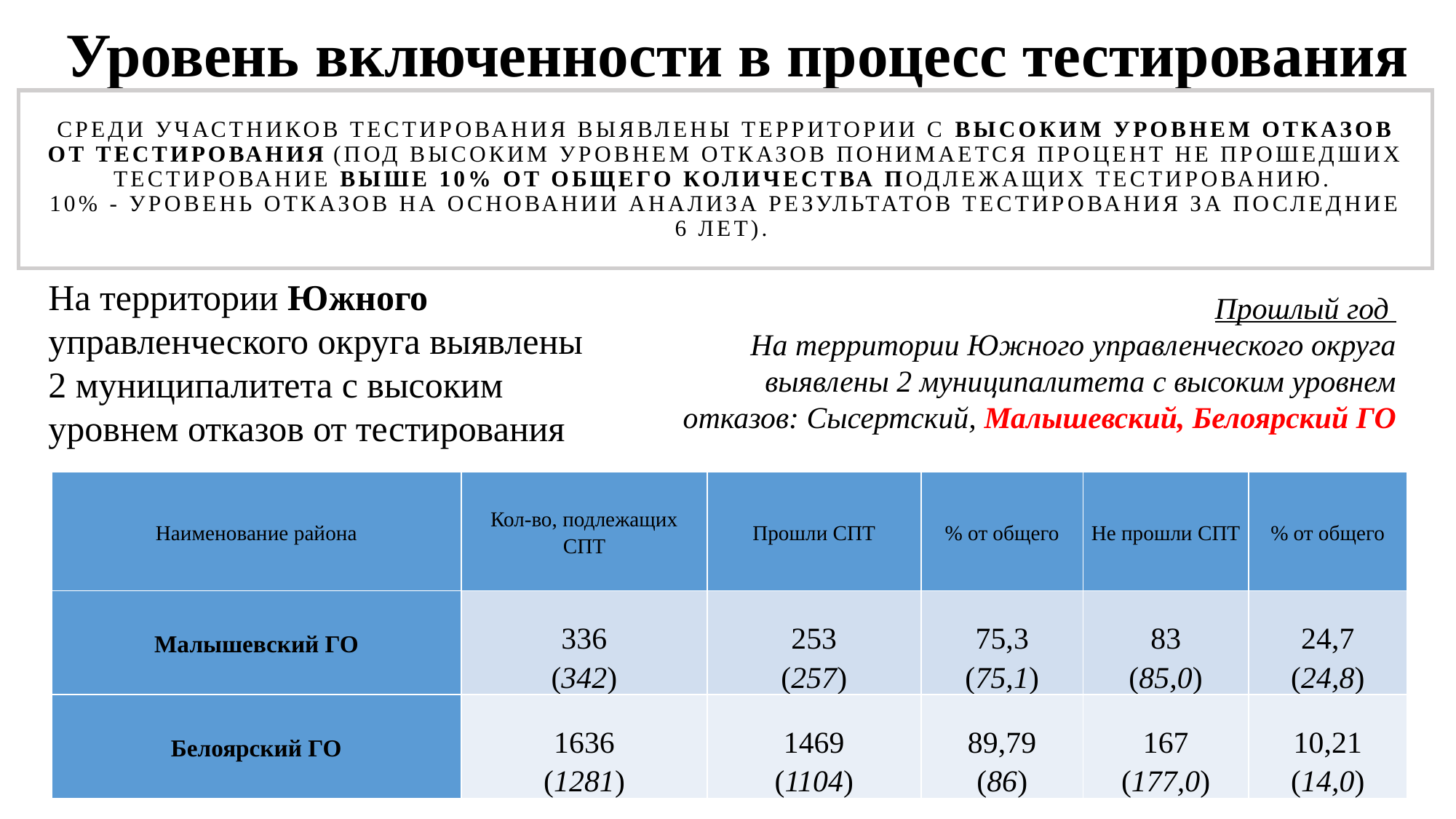

# Уровень включенности в процесс тестирования
Среди участников тестирования выявлены территории с высоким уровнем отказов от тестирования (под высоким уровнем отказов понимается процент не прошедших тестирование выше 10% от общего количества подлежащих тестированию.
10% - уровень отказов на основании анализа результатов тестирования за последние 6 лет).
На территории Южного  управленческого округа выявлены 2 муниципалитета с высоким уровнем отказов от тестирования
Прошлый год
На территории Южного управленческого округа выявлены 2 муниципалитета с высоким уровнем отказов: Сысертский, Малышевский, Белоярский ГО
| Наименование района | Кол-во, подлежащих СПТ | Прошли СПТ | % от общего | Не прошли СПТ | % от общего |
| --- | --- | --- | --- | --- | --- |
| Малышевский ГО | 336 (342) | 253 (257) | 75,3 (75,1) | 83 (85,0) | 24,7 (24,8) |
| Белоярский ГО | 1636 (1281) | 1469 (1104) | 89,79 (86) | 167 (177,0) | 10,21 (14,0) |